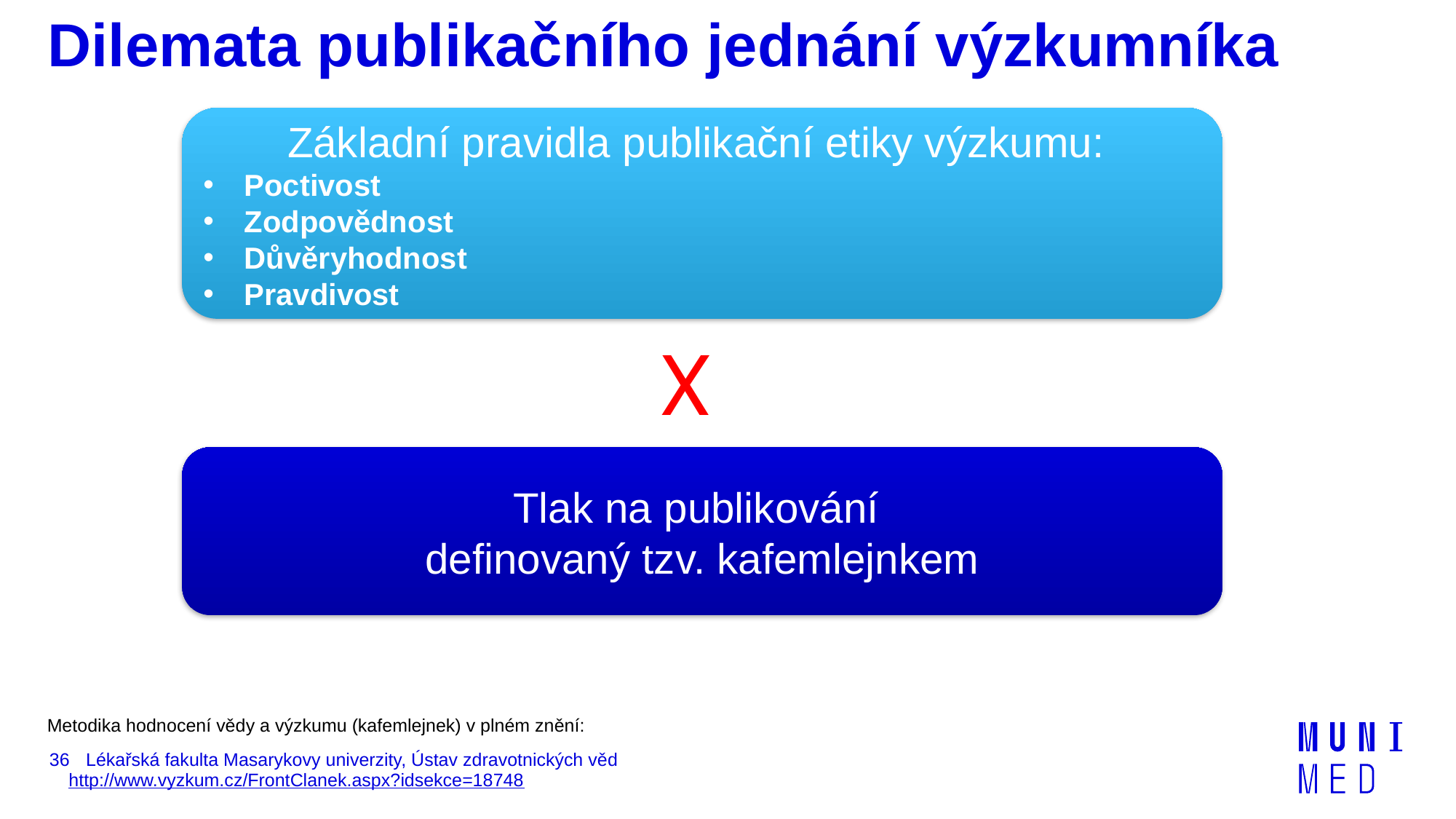

# Dilemata publikačního jednání výzkumníka
Základní pravidla publikační etiky výzkumu:
Poctivost
Zodpovědnost
Důvěryhodnost
Pravdivost
X
Tlak na publikování
definovaný tzv. kafemlejnkem
Metodika hodnocení vědy a výzkumu (kafemlejnek) v plném znění: http://www.vyzkum.cz/FrontClanek.aspx?idsekce=18748
36
Lékařská fakulta Masarykovy univerzity, Ústav zdravotnických věd